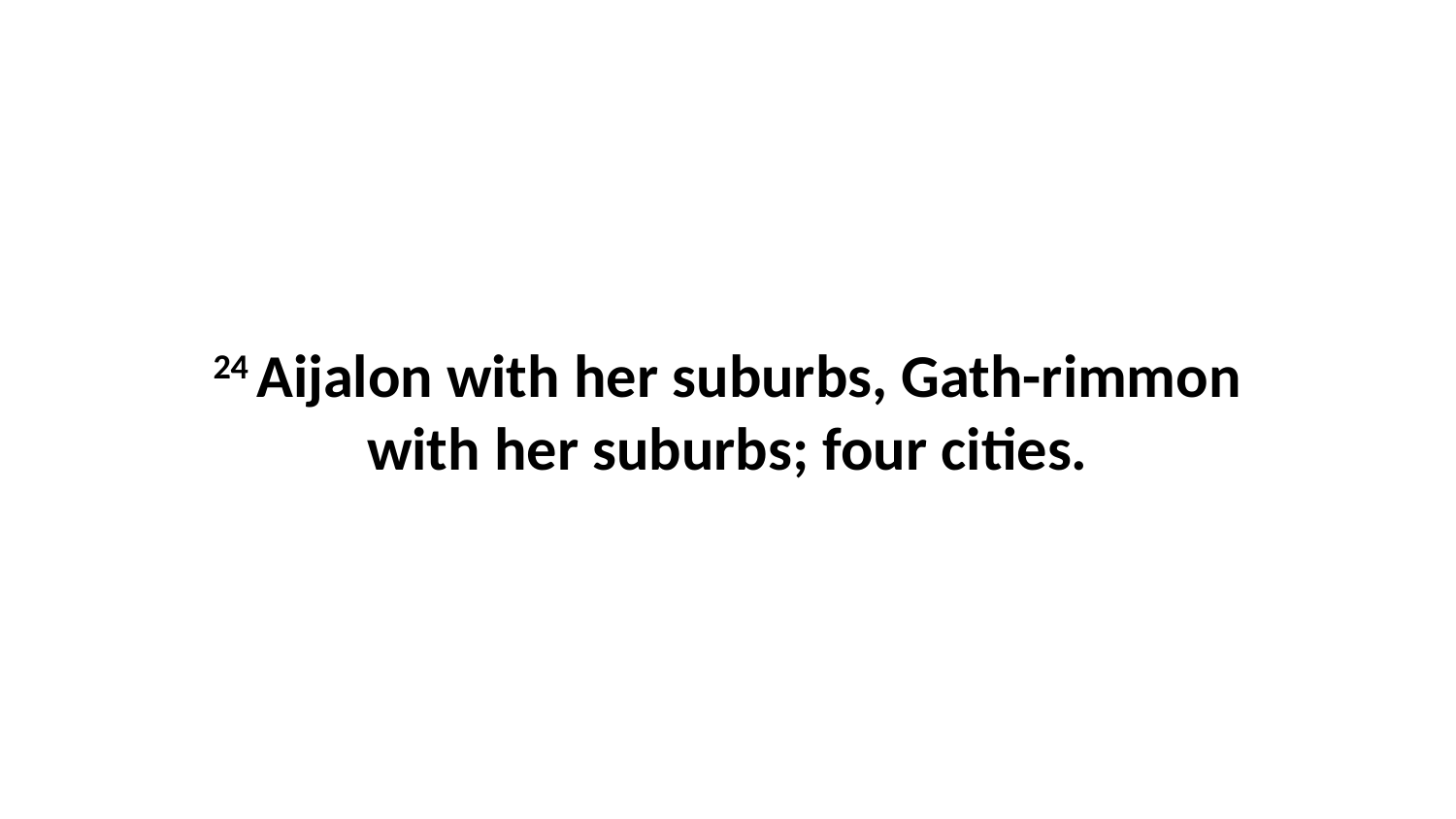

24 Aijalon with her suburbs, Gath-rimmon with her suburbs; four cities.